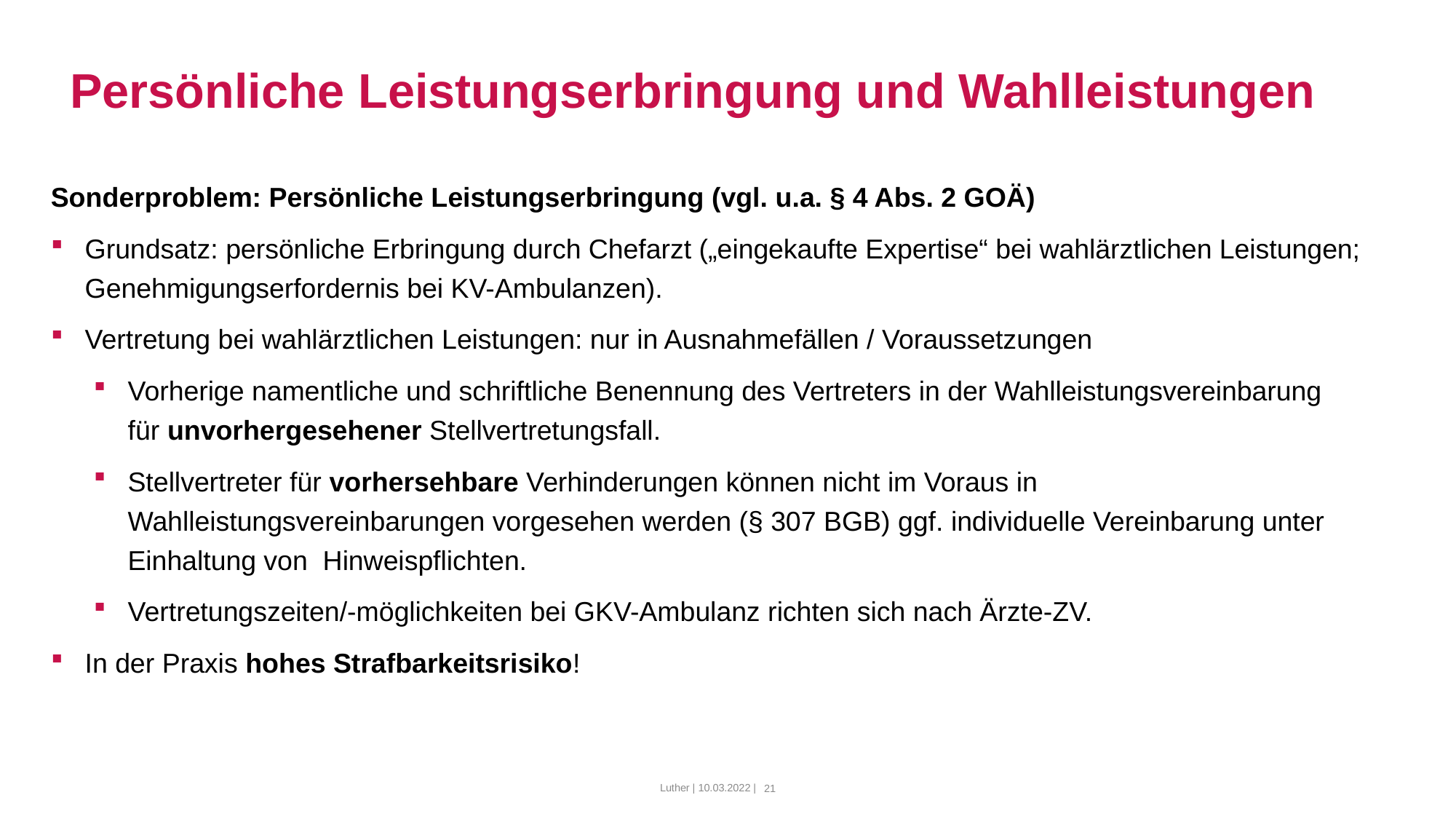

# Persönliche Leistungserbringung und Wahlleistungen
Sonderproblem: Persönliche Leistungserbringung (vgl. u.a. § 4 Abs. 2 GOÄ)
Grundsatz: persönliche Erbringung durch Chefarzt („eingekaufte Expertise“ bei wahlärztlichen Leistungen; Genehmigungserfordernis bei KV-Ambulanzen).
Vertretung bei wahlärztlichen Leistungen: nur in Ausnahmefällen / Voraussetzungen
Vorherige namentliche und schriftliche Benennung des Vertreters in der Wahlleistungsvereinbarung  für unvorhergesehener Stellvertretungsfall.
Stellvertreter für vorhersehbare Verhinderungen können nicht im Voraus in Wahlleistungsvereinbarungen vorgesehen werden (§ 307 BGB) ggf. individuelle Vereinbarung unter Einhaltung von  Hinweispflichten.
Vertretungszeiten/-möglichkeiten bei GKV-Ambulanz richten sich nach Ärzte-ZV.
In der Praxis hohes Strafbarkeitsrisiko!

Luther | 10.03.2022 |
21